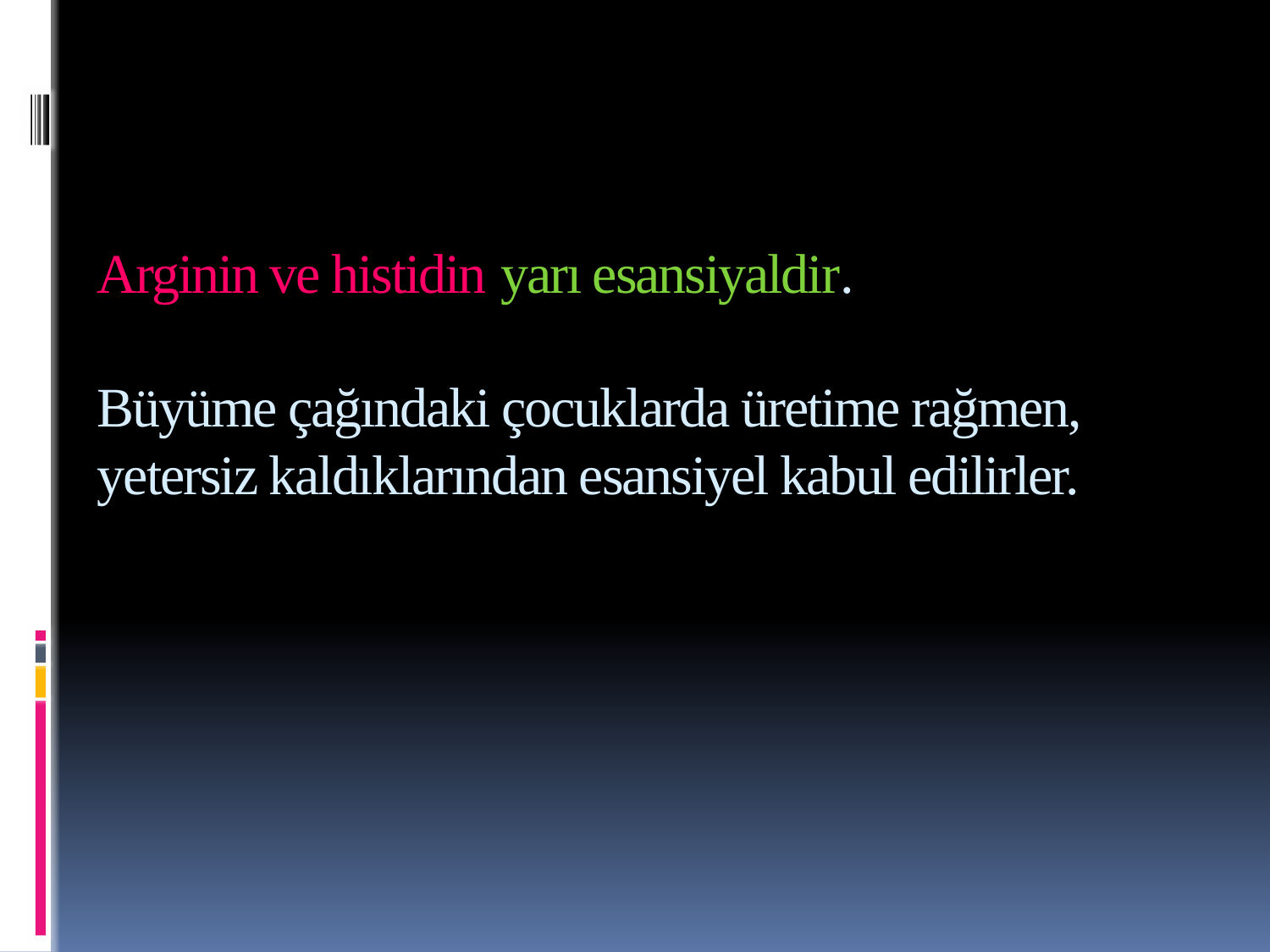

# Arginin ve histidin yarı esansiyaldir. Büyüme çağındaki çocuklarda üretime rağmen, yetersiz kaldıklarından esansiyel kabul edilirler.